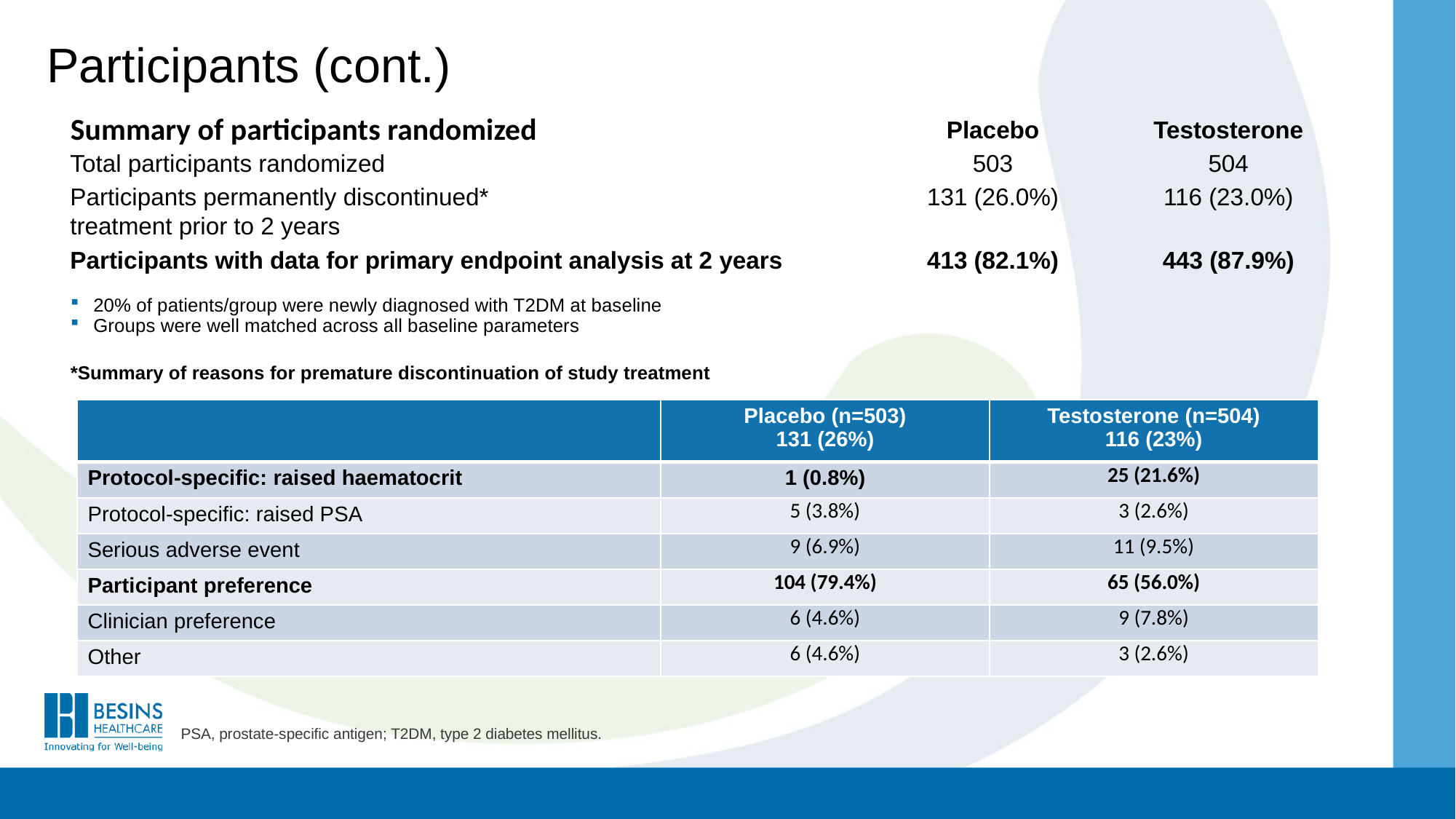

# Participants (cont.)
Summary of participants randomized

Total participants randomized
Participants permanently discontinued*
treatment prior to 2 years
Participants with data for primary endpoint analysis at 2 years
Placebo
503
131 (26.0%)
413 (82.1%)
Testosterone
504
116 (23.0%)
443 (87.9%)
20% of patients/group were newly diagnosed with T2DM at baseline
Groups were well matched across all baseline parameters

*Summary of reasons for premature discontinuation of study treatment
|  | Placebo (n=503) 131 (26%) | Testosterone (n=504) 116 (23%) |
| --- | --- | --- |
| Protocol-specific: raised haematocrit | 1 (0.8%) | 25 (21.6%) |
| Protocol-specific: raised PSA | 5 (3.8%) | 3 (2.6%) |
| Serious adverse event | 9 (6.9%) | 11 (9.5%) |
| Participant preference | 104 (79.4%) | 65 (56.0%) |
| Clinician preference | 6 (4.6%) | 9 (7.8%) |
| Other | 6 (4.6%) | 3 (2.6%) |
PSA, prostate-specific antigen; T2DM, type 2 diabetes mellitus.